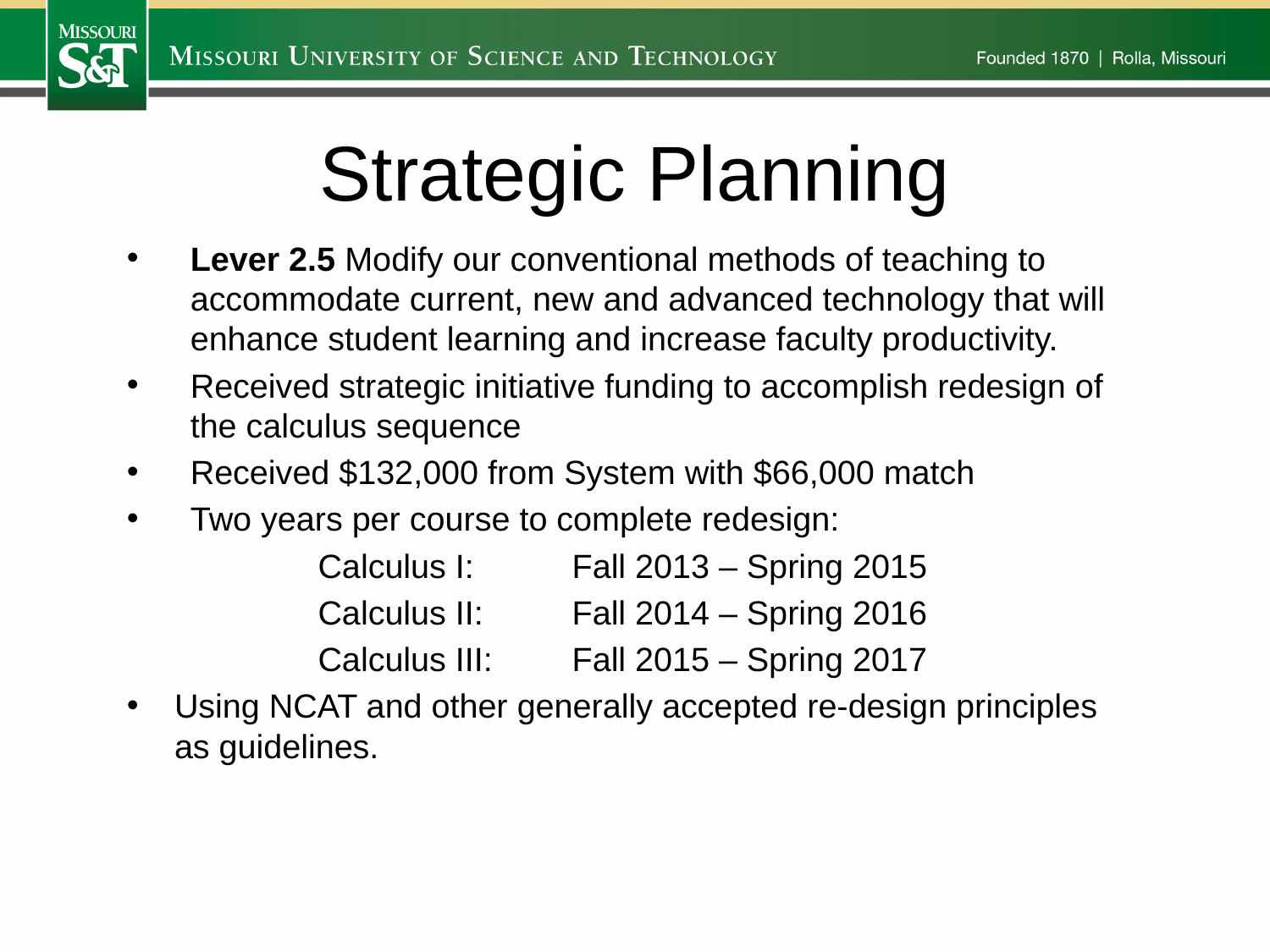

# Strategic Planning
Lever 2.5 Modify our conventional methods of teaching to accommodate current, new and advanced technology that will enhance student learning and increase faculty productivity.
Received strategic initiative funding to accomplish redesign of the calculus sequence
Received $132,000 from System with $66,000 match
Two years per course to complete redesign:
	Calculus I:  	Fall 2013 – Spring 2015
	Calculus II:	Fall 2014 – Spring 2016
	Calculus III:	Fall 2015 – Spring 2017
Using NCAT and other generally accepted re-design principles as guidelines.